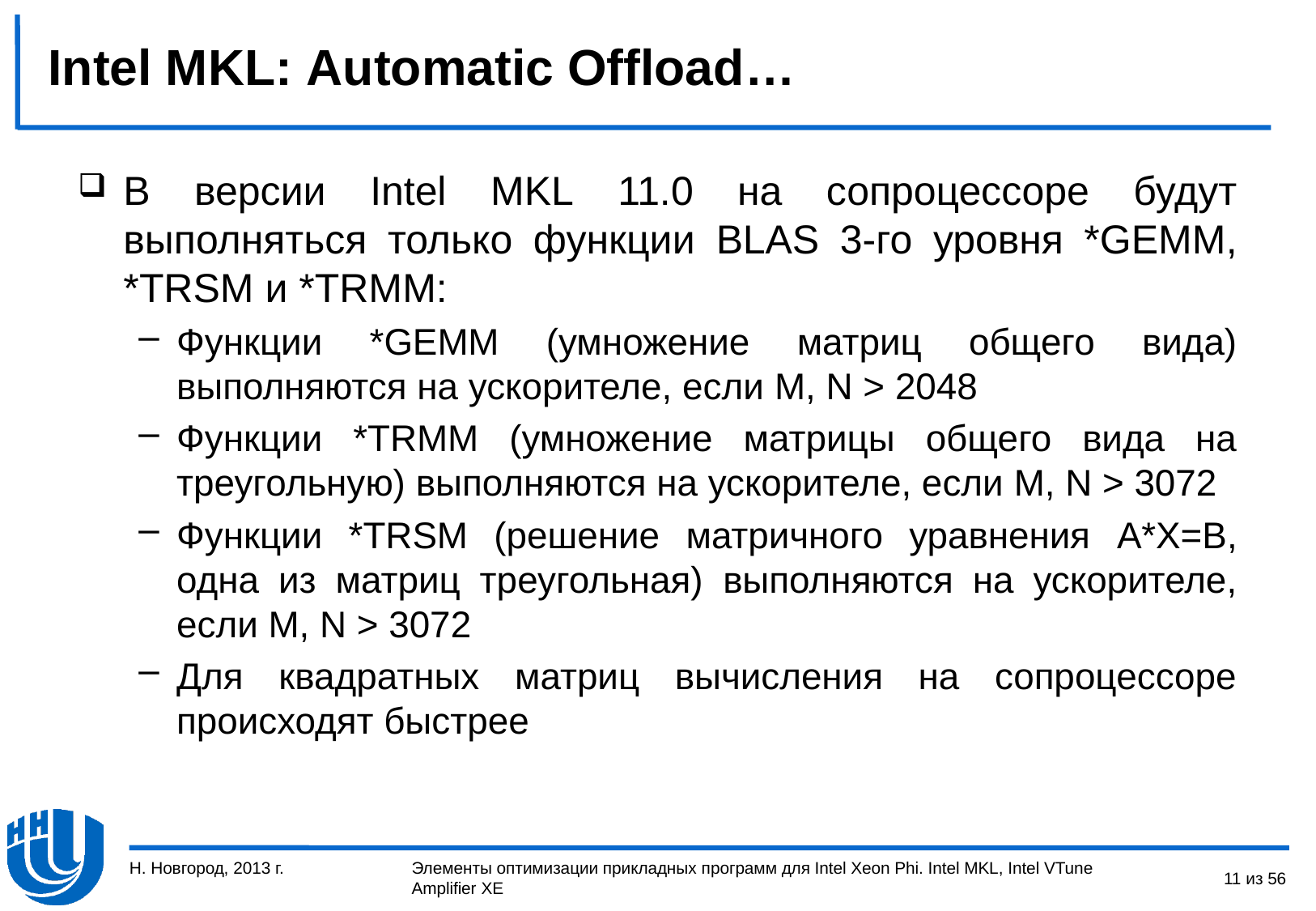

# Intel MKL: Automatic Offload…
В версии Intel MKL 11.0 на сопроцессоре будут выполняться только функции BLAS 3-го уровня *GEMM, *TRSM и *TRMM:
Функции *GEMM (умножение матриц общего вида) выполняются на ускорителе, если M, N > 2048
Функции *TRMM (умножение матрицы общего вида на треугольную) выполняются на ускорителе, если M, N > 3072
Функции *TRSM (решение матричного уравнения A*X=B, одна из матриц треугольная) выполняются на ускорителе, если M, N > 3072
Для квадратных матриц вычисления на сопроцессоре происходят быстрее
Н. Новгород, 2013 г.
11 из 56
Элементы оптимизации прикладных программ для Intel Xeon Phi. Intel MKL, Intel VTune Amplifier XE